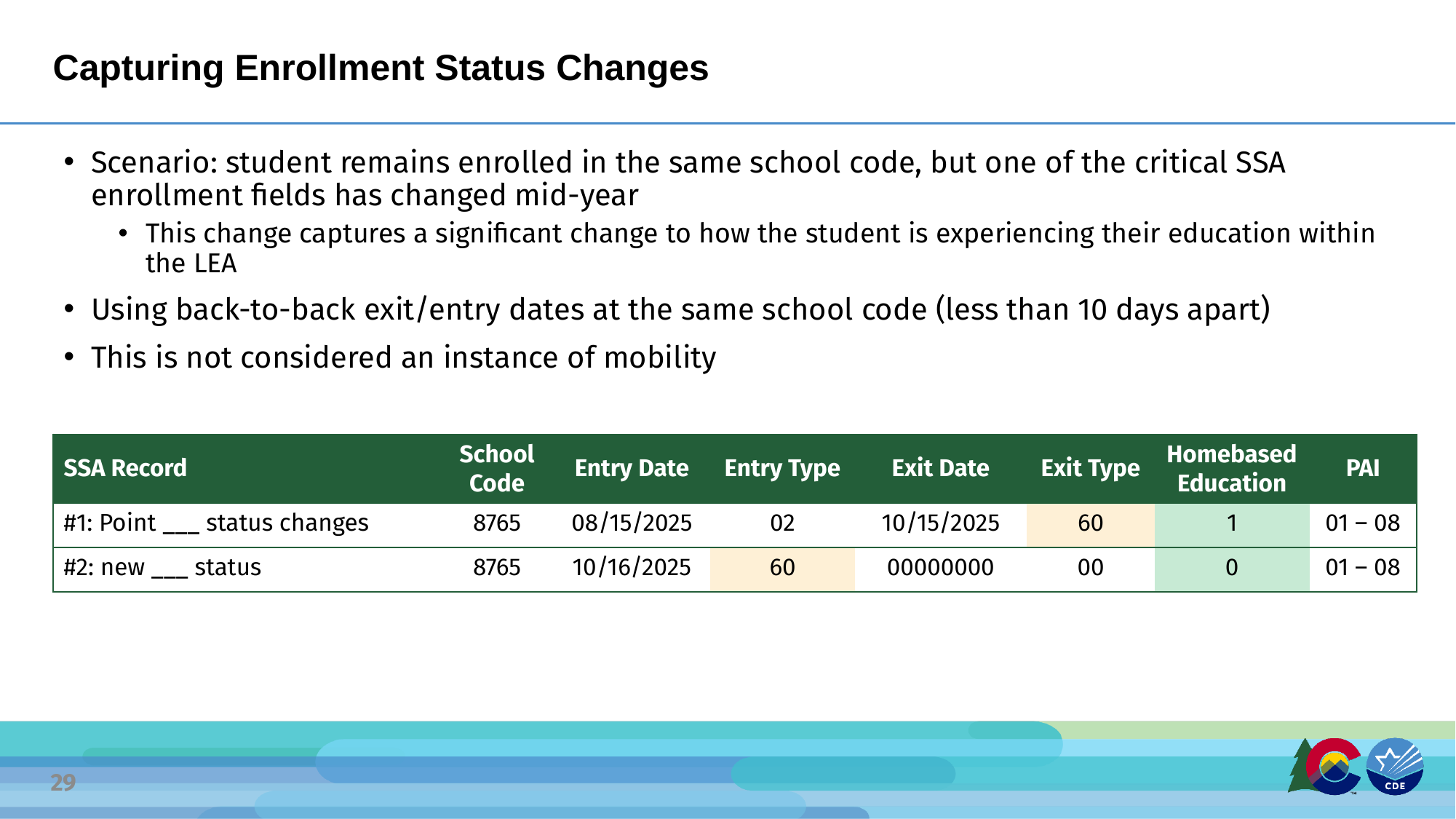

# Capturing Enrollment Status Changes
Scenario: student remains enrolled in the same school code, but one of the critical SSA enrollment fields has changed mid-year
This change captures a significant change to how the student is experiencing their education within the LEA
Using back-to-back exit/entry dates at the same school code (less than 10 days apart)
This is not considered an instance of mobility

| SSA Record | School Code | Entry Date | Entry Type | Exit Date | Exit Type | Homebased Education | PAI |
| --- | --- | --- | --- | --- | --- | --- | --- |
| #1: Point \_\_\_ status changes | 8765 | 08/15/2025 | 02 | 10/15/2025 | 60 | 1 | 01 – 08 |
| #2: new \_\_\_ status | 8765 | 10/16/2025 | 60 | 00000000 | 00 | 0 | 01 – 08 |
29